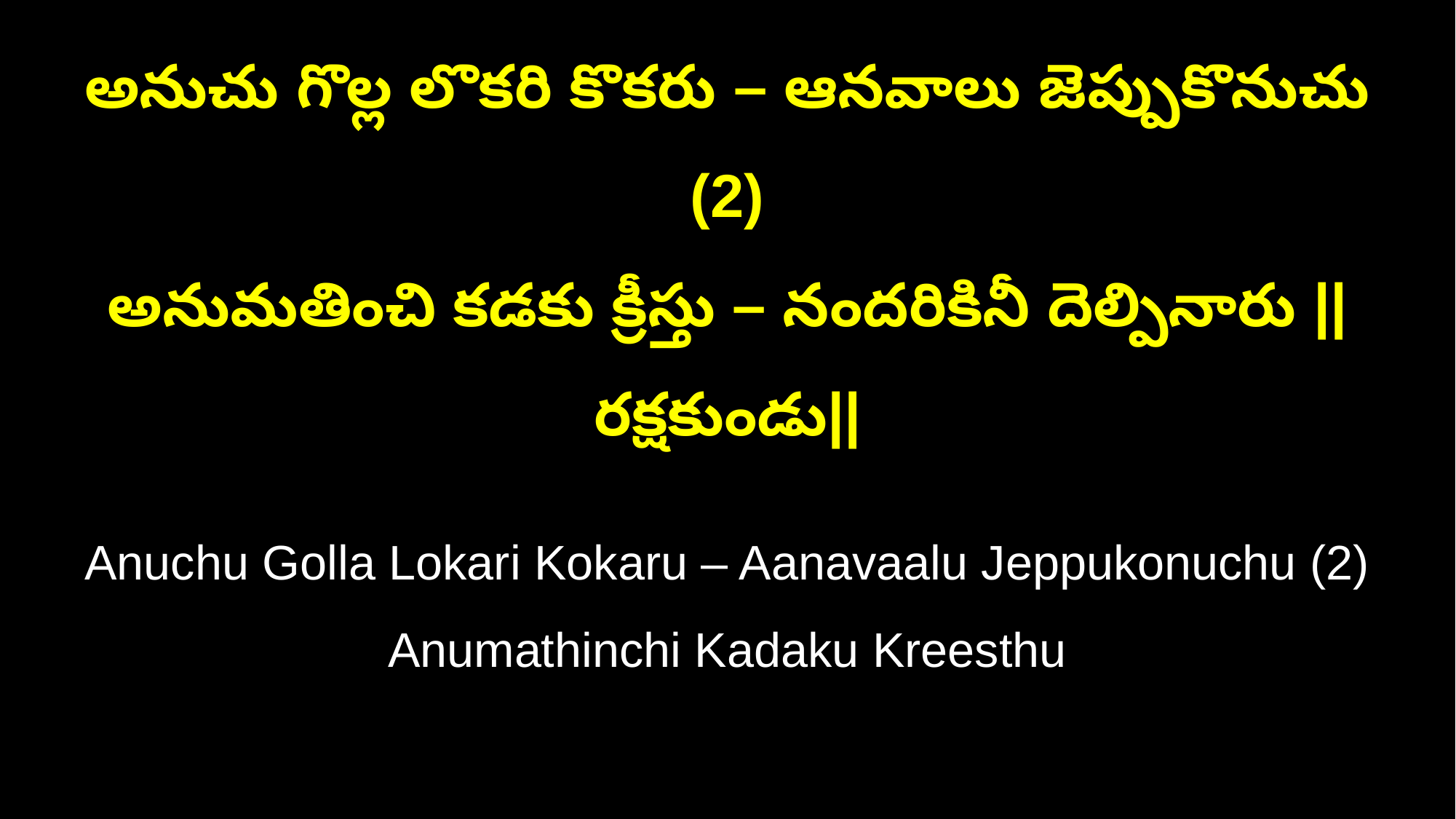

అనుచు గొల్ల లొకరి కొకరు – ఆనవాలు జెప్పుకొనుచు (2)
అనుమతించి కడకు క్రీస్తు – నందరికినీ దెల్పినారు ||రక్షకుండు||
Anuchu Golla Lokari Kokaru – Aanavaalu Jeppukonuchu (2)
Anumathinchi Kadaku Kreesthu